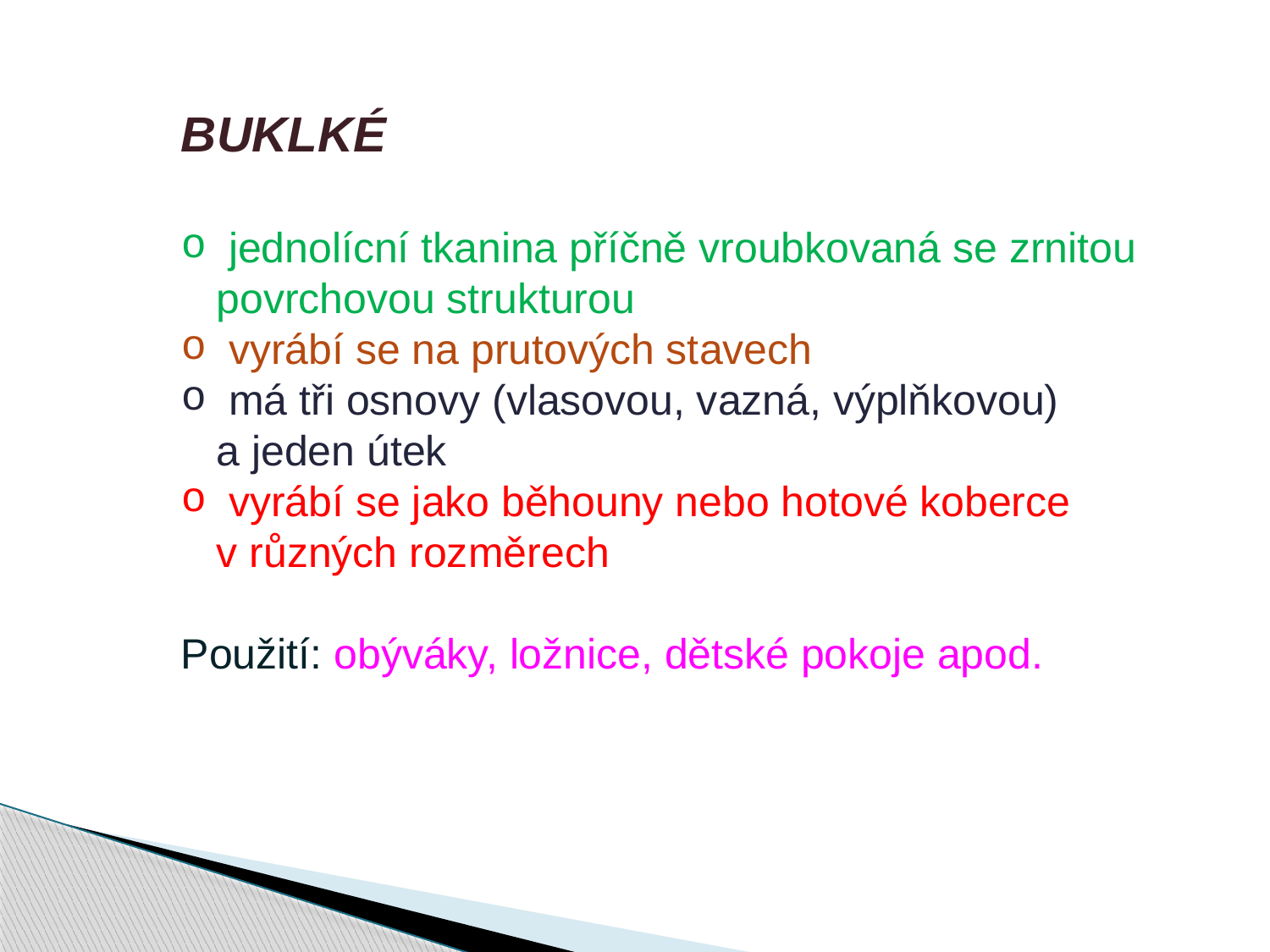

BUKLKÉ

jednolícní tkanina příčně vroubkovaná se zrnitou
   povrchovou strukturou
vyrábí se na prutových stavech
má tři osnovy (vlasovou, vazná, výplňkovou)
   a jeden útek
vyrábí se jako běhouny nebo hotové koberce
   v různých rozměrech

Použití: obýváky, ložnice, dětské pokoje apod.